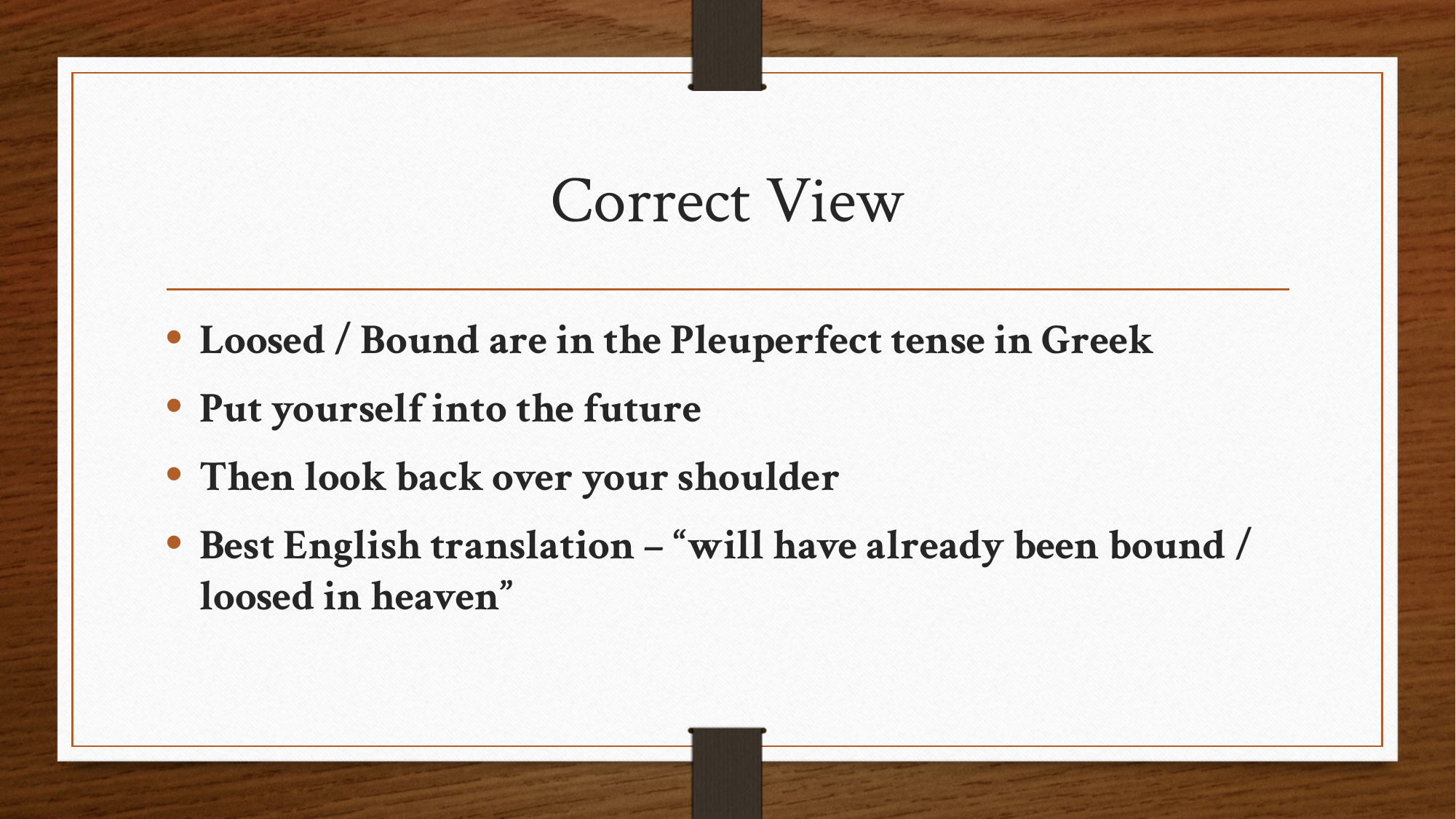

# Correct View
Loosed / Bound are in the Pleuperfect tense in Greek
Put yourself into the future
Then look back over your shoulder
Best English translation – “will have already been bound / loosed in heaven”